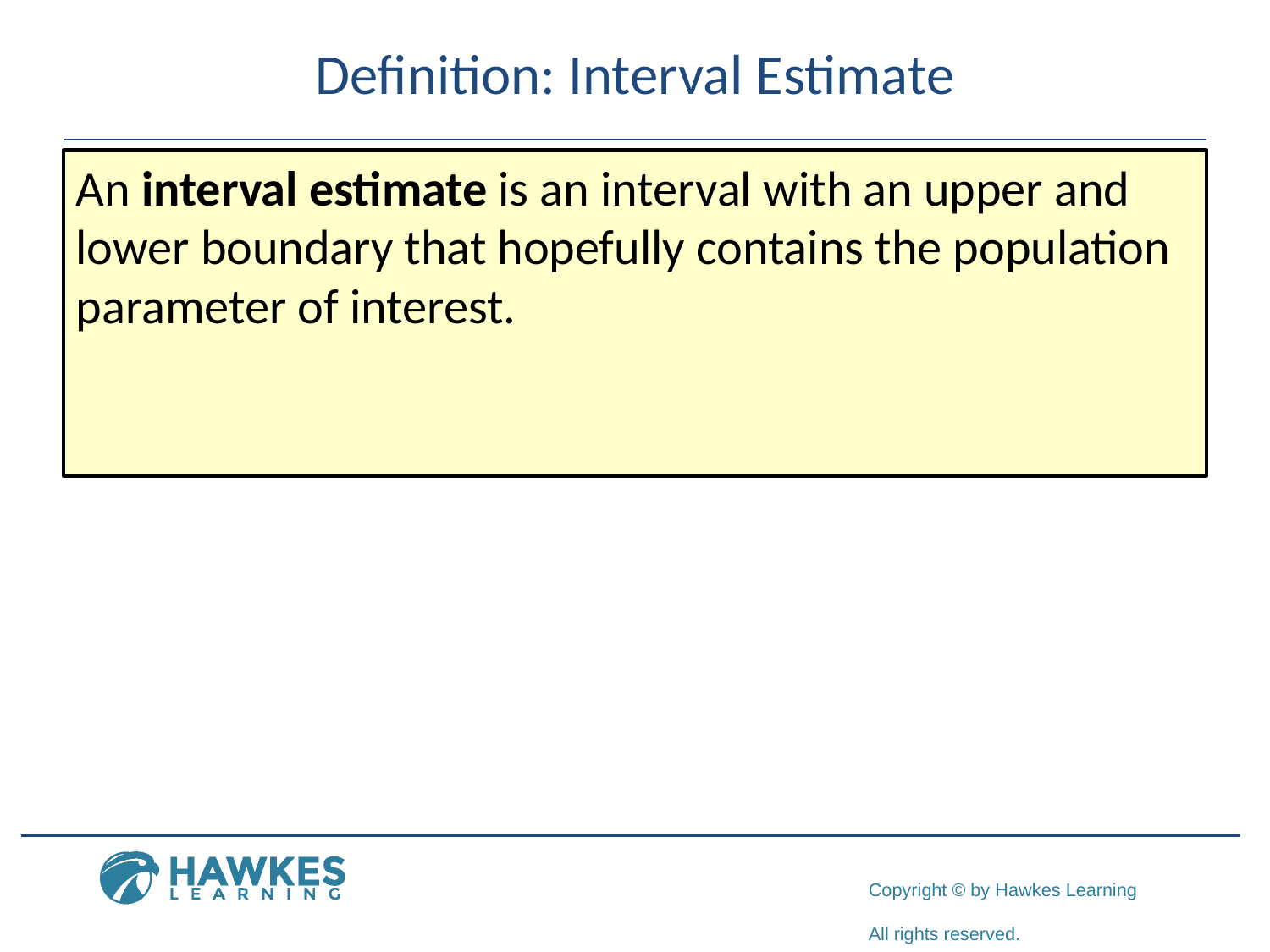

# Definition: Interval Estimate
An interval estimate is an interval with an upper and lower boundary that hopefully contains the population parameter of interest.